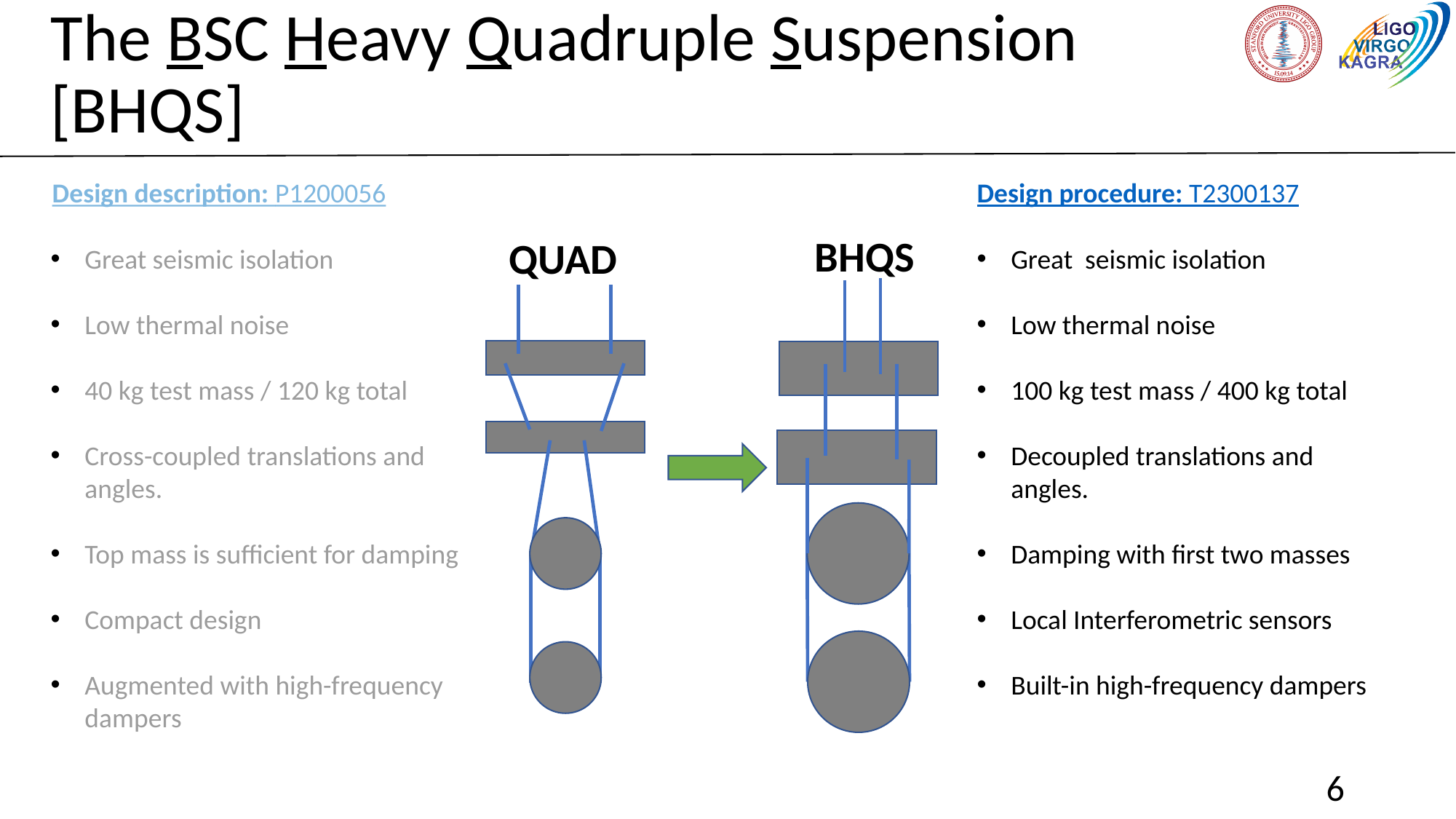

# The BSC Heavy Quadruple Suspension [BHQS]
Design description: P1200056
Design procedure: T2300137
BHQS
QUAD
Great seismic isolation

Low thermal noise
40 kg test mass / 120 kg total
Cross-coupled translations and angles.

Top mass is sufficient for damping
Compact design
Augmented with high-frequency dampers

Great  seismic isolation

Low thermal noise
100 kg test mass / 400 kg total
Decoupled translations and angles.

Damping with first two masses
Local Interferometric sensors
Built-in high-frequency dampers

6